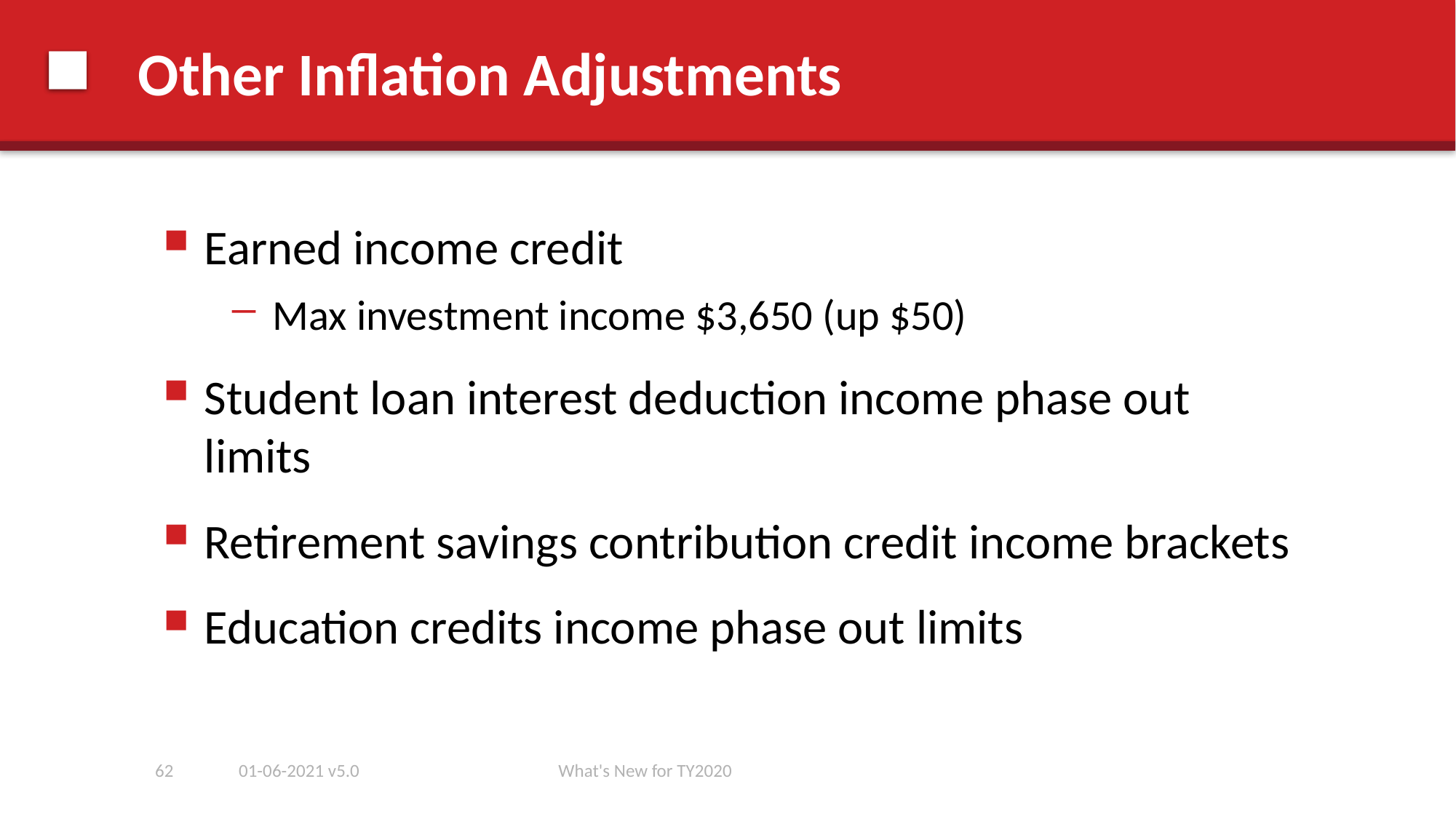

# Other Inflation Adjustments
Earned income credit
Max investment income $3,650 (up $50)
Student loan interest deduction income phase out limits
Retirement savings contribution credit income brackets
Education credits income phase out limits

62
01-06-2021 v5.0
What's New for TY2020